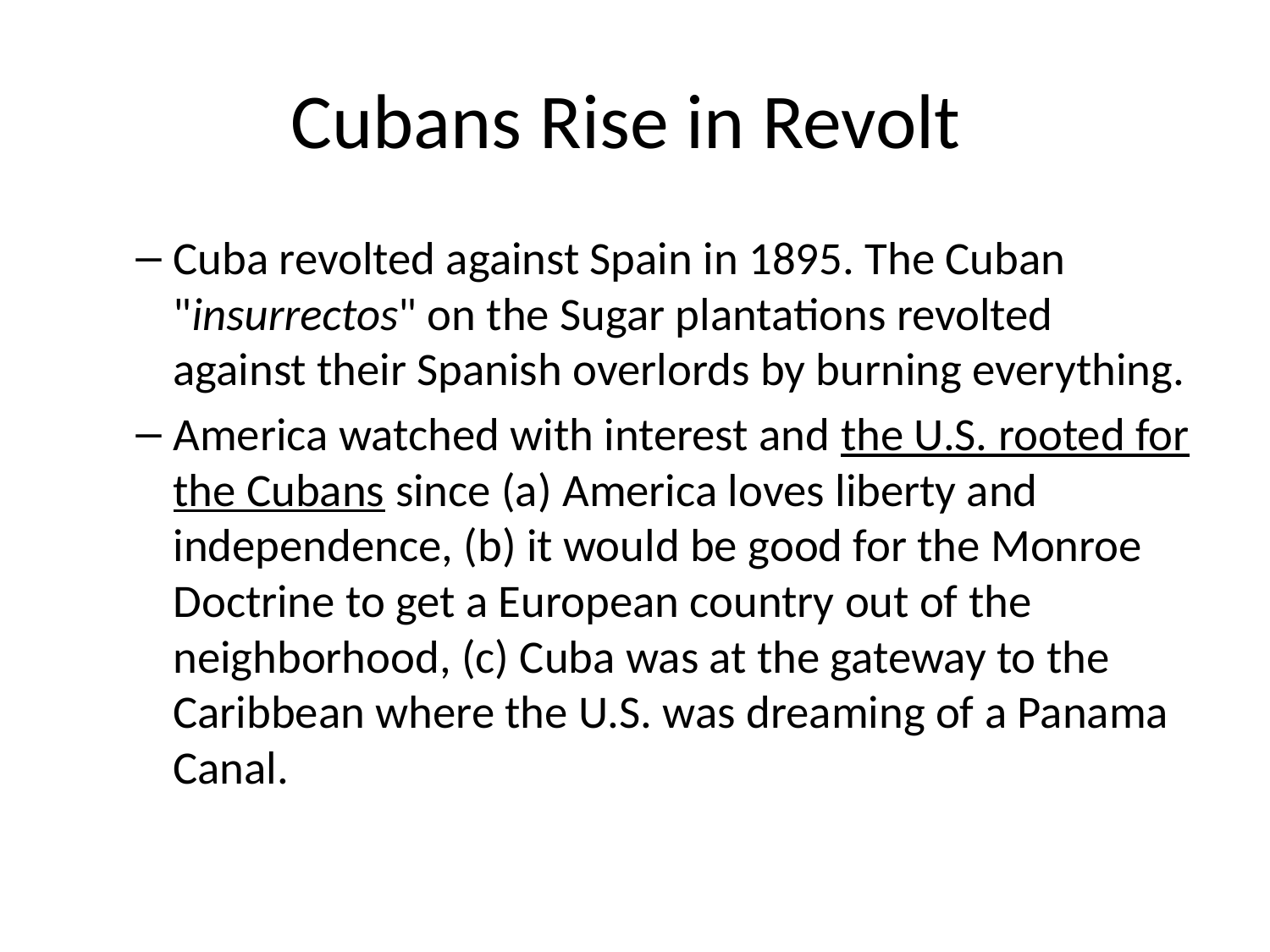

# Cubans Rise in Revolt
Cuba revolted against Spain in 1895. The Cuban "insurrectos" on the Sugar plantations revolted against their Spanish overlords by burning everything.
America watched with interest and the U.S. rooted for the Cubans since (a) America loves liberty and independence, (b) it would be good for the Monroe Doctrine to get a European country out of the neighborhood, (c) Cuba was at the gateway to the Caribbean where the U.S. was dreaming of a Panama Canal.